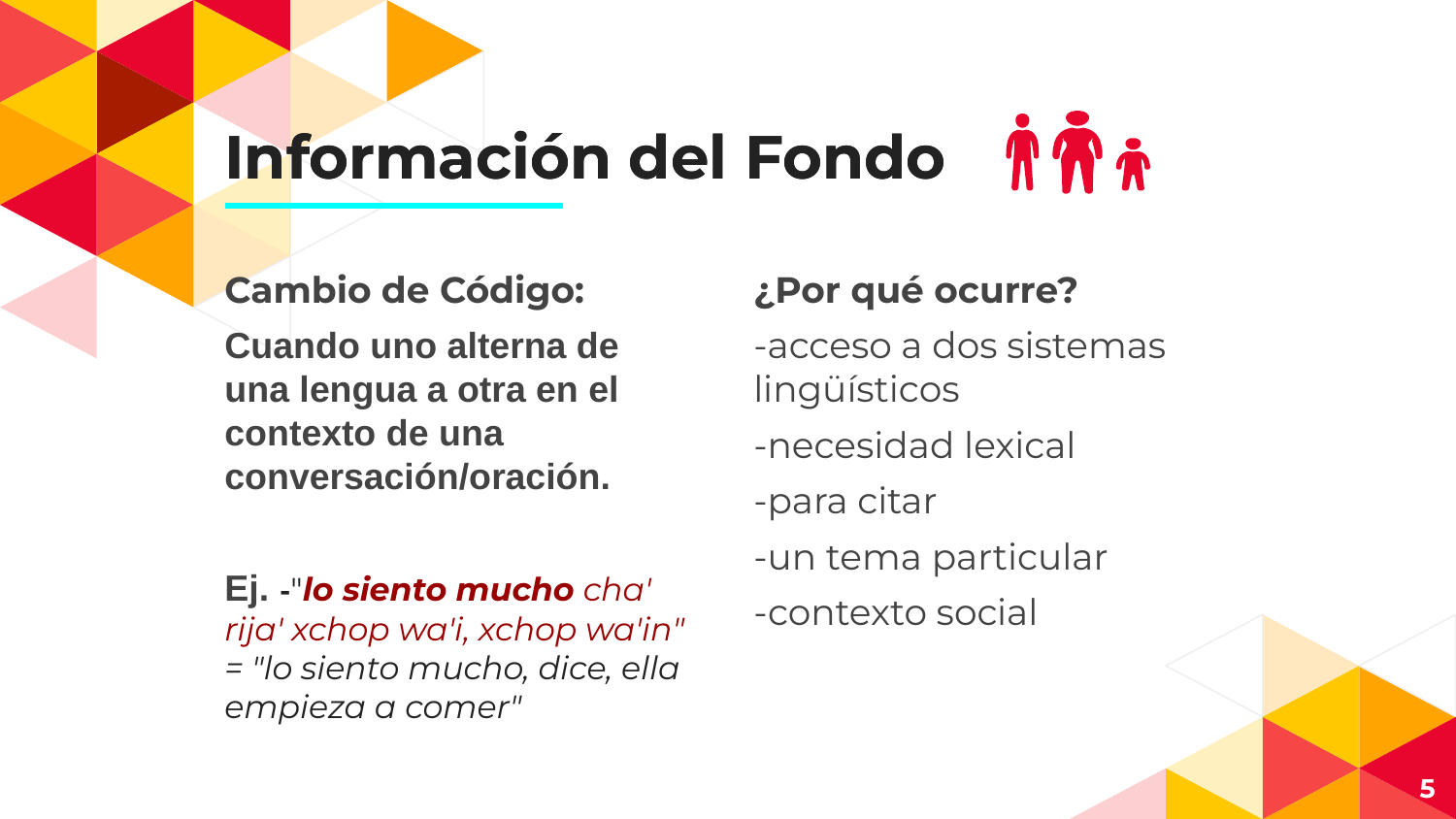

# Información del Fondo
Información del Fondo

Cambio de Código:
Cuando uno alterna de una lengua a otra en el contexto de una conversación/oración.

Ej. -"lo siento mucho cha' rija' xchop wa'i, xchop wa'in" = "lo siento mucho, dice, ella empieza a comer"

¿Por qué ocurre?
-acceso a dos sistemas lingüísticos
-necesidad lexical
-para citar
-un tema particular
-contexto social

5